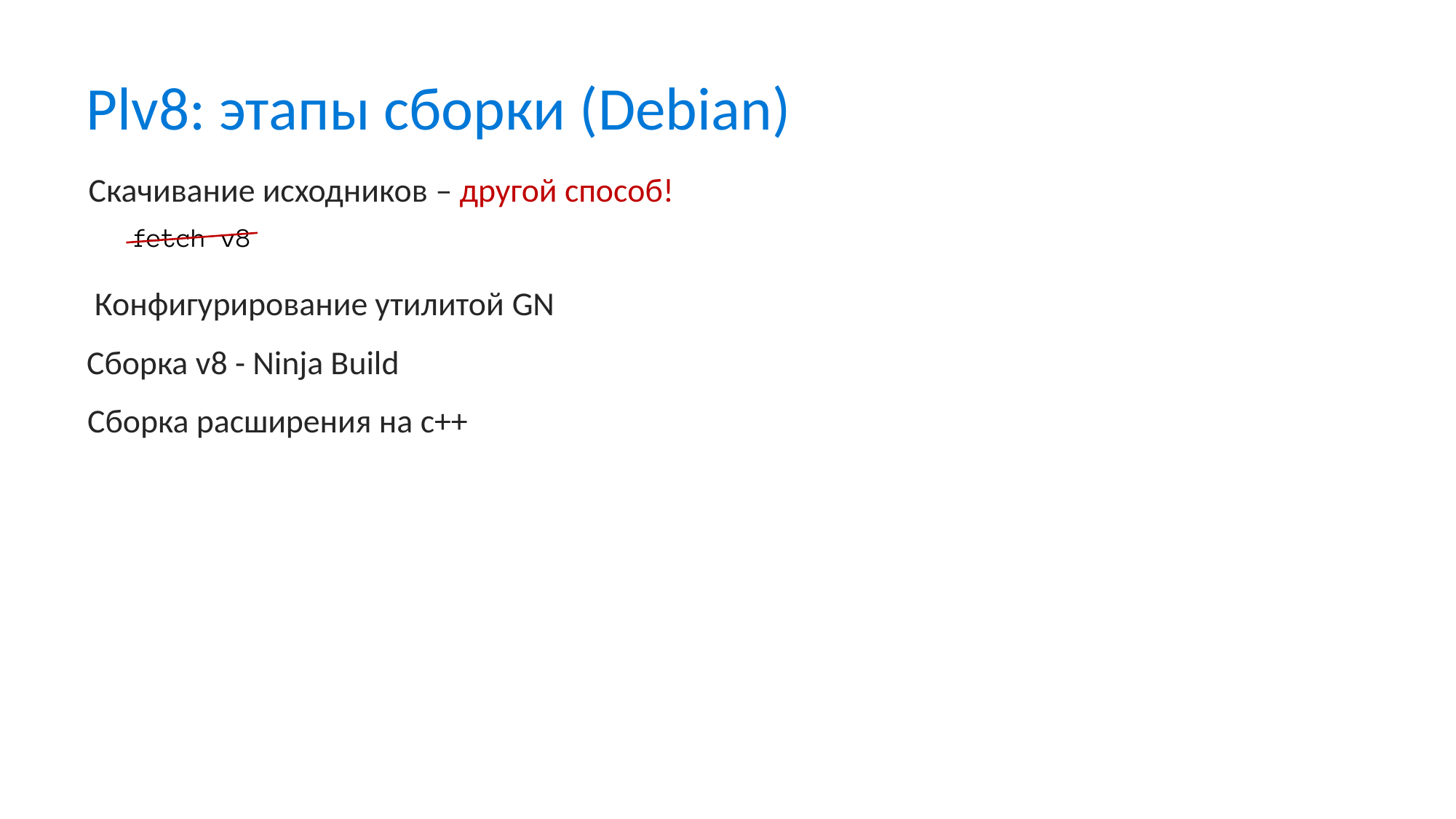

Plv8: этапы сборки (Debian)
Скачивание исходников – другой способ!
fetch v8
Конфигурирование утилитой GN
Сборка v8 - Ninja Build
Сборка расширения на c++